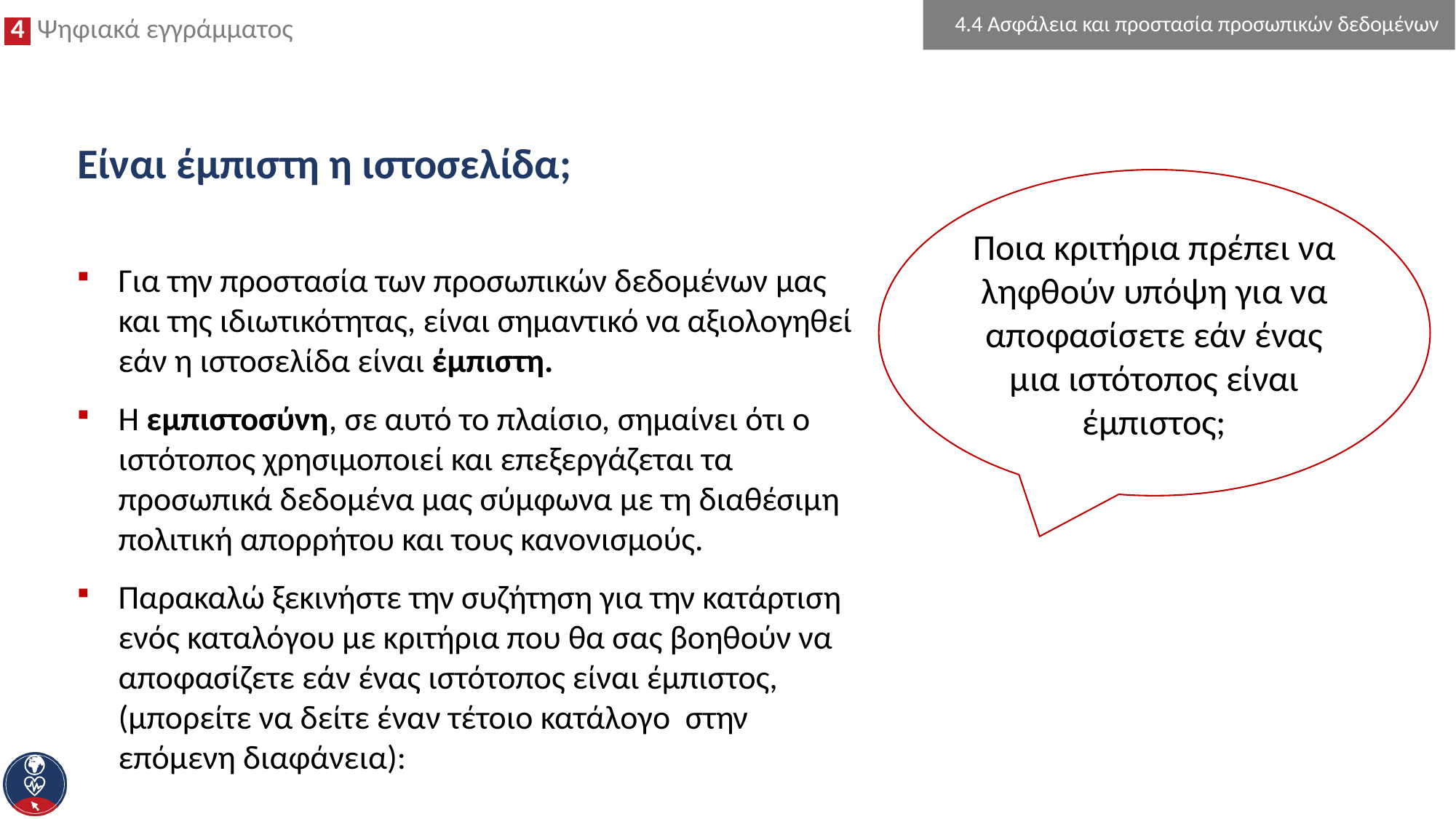

4.4 Ασφάλεια και προστασία προσωπικών δεδομένων
# Είναι έμπιστη η ιστοσελίδα;
Ποια κριτήρια πρέπει να ληφθούν υπόψη για να αποφασίσετε εάν ένας μια ιστότοπος είναι έμπιστος;
Για την προστασία των προσωπικών δεδομένων μας και της ιδιωτικότητας, είναι σημαντικό να αξιολογηθεί εάν η ιστοσελίδα είναι έμπιστη.
Η εμπιστοσύνη, σε αυτό το πλαίσιο, σημαίνει ότι ο ιστότοπος χρησιμοποιεί και επεξεργάζεται τα προσωπικά δεδομένα μας σύμφωνα με τη διαθέσιμη πολιτική απορρήτου και τους κανονισμούς.
Παρακαλώ ξεκινήστε την συζήτηση για την κατάρτιση ενός καταλόγου με κριτήρια που θα σας βοηθούν να αποφασίζετε εάν ένας ιστότοπος είναι έμπιστος, (μπορείτε να δείτε έναν τέτοιο κατάλογο  στην επόμενη διαφάνεια):